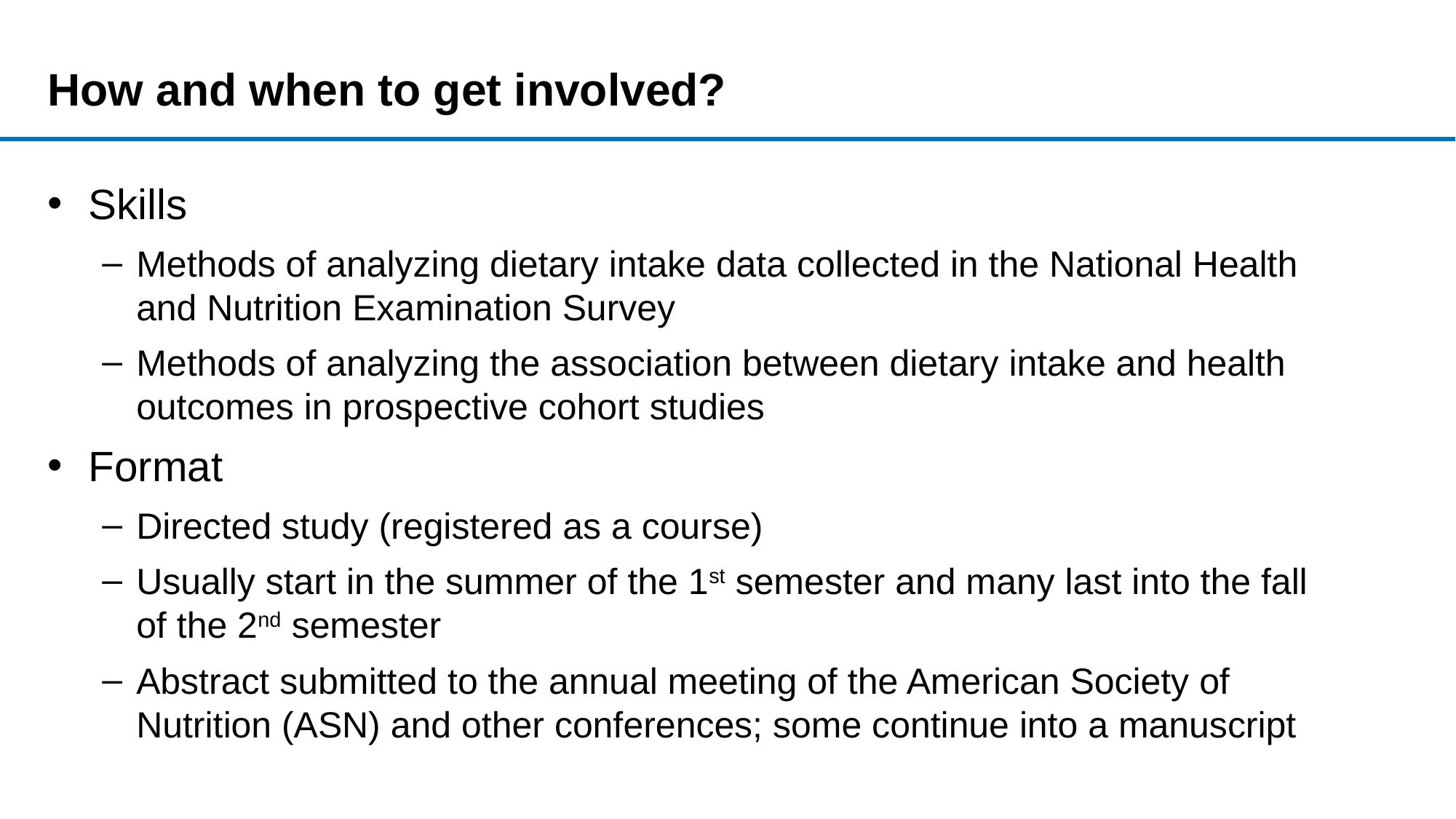

How and when to get involved?
Skills
Methods of analyzing dietary intake data collected in the National Health and Nutrition Examination Survey
Methods of analyzing the association between dietary intake and health outcomes in prospective cohort studies
Format
Directed study (registered as a course)
Usually start in the summer of the 1st semester and many last into the fall of the 2nd semester
Abstract submitted to the annual meeting of the American Society of Nutrition (ASN) and other conferences; some continue into a manuscript